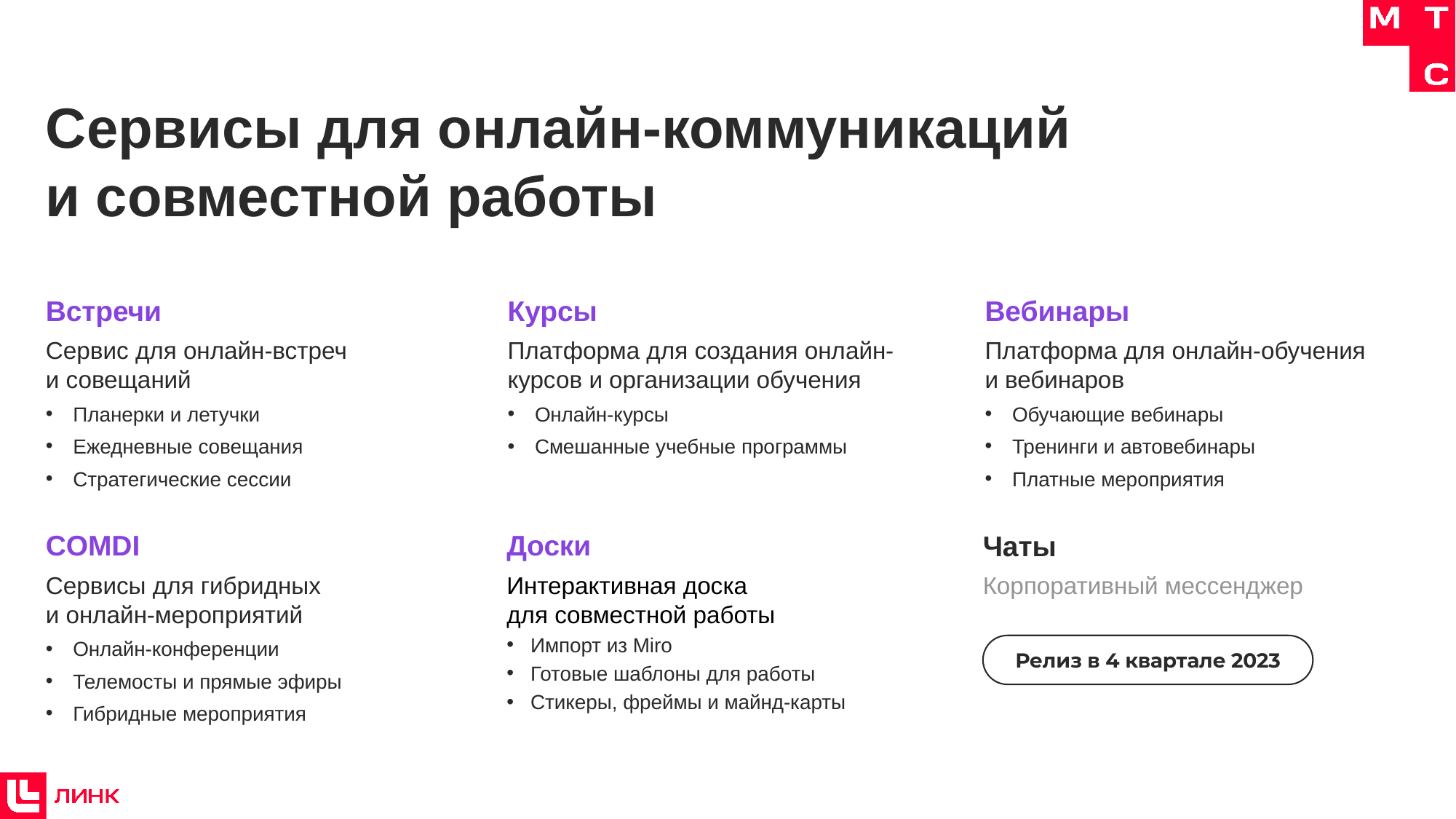

Сервисы для онлайн-коммуникаций
и совместной работы
Встречи
Сервис для онлайн-встреч
и совещаний
Планерки и летучки
Ежедневные совещания
Стратегические сессии
Курсы
Платформа для создания онлайн-курсов и организации обучения
Онлайн-курсы
Смешанные учебные программы
Вебинары
Платформа для онлайн-обучения
и вебинаров
Обучающие вебинары
Тренинги и автовебинары
Платные мероприятия
COMDI
Сервисы для гибридных
и онлайн-мероприятий
Онлайн-конференции
Телемосты и прямые эфиры
Гибридные мероприятия
Доски
Интерактивная доска
для совместной работы
Импорт из Miro
Готовые шаблоны для работы
Стикеры, фреймы и майнд-карты

Чаты
Корпоративный мессенджер
Релиз в 4 квартале 2023